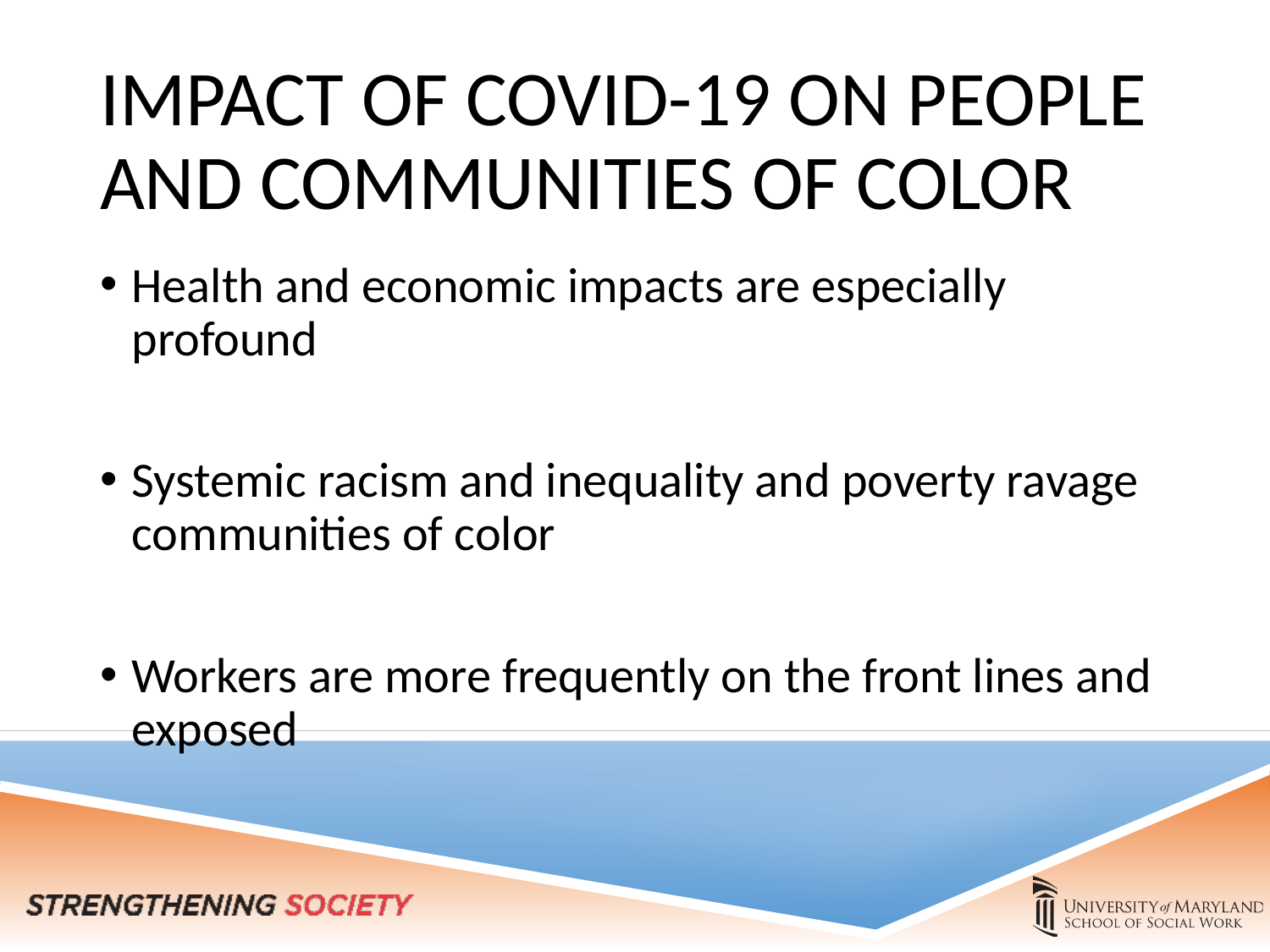

# IMPACT OF COVID-19 ON PEOPLE AND COMMUNITIES OF COLOR
Health and economic impacts are especially profound

Systemic racism and inequality and poverty ravage communities of color

Workers are more frequently on the front lines and exposed